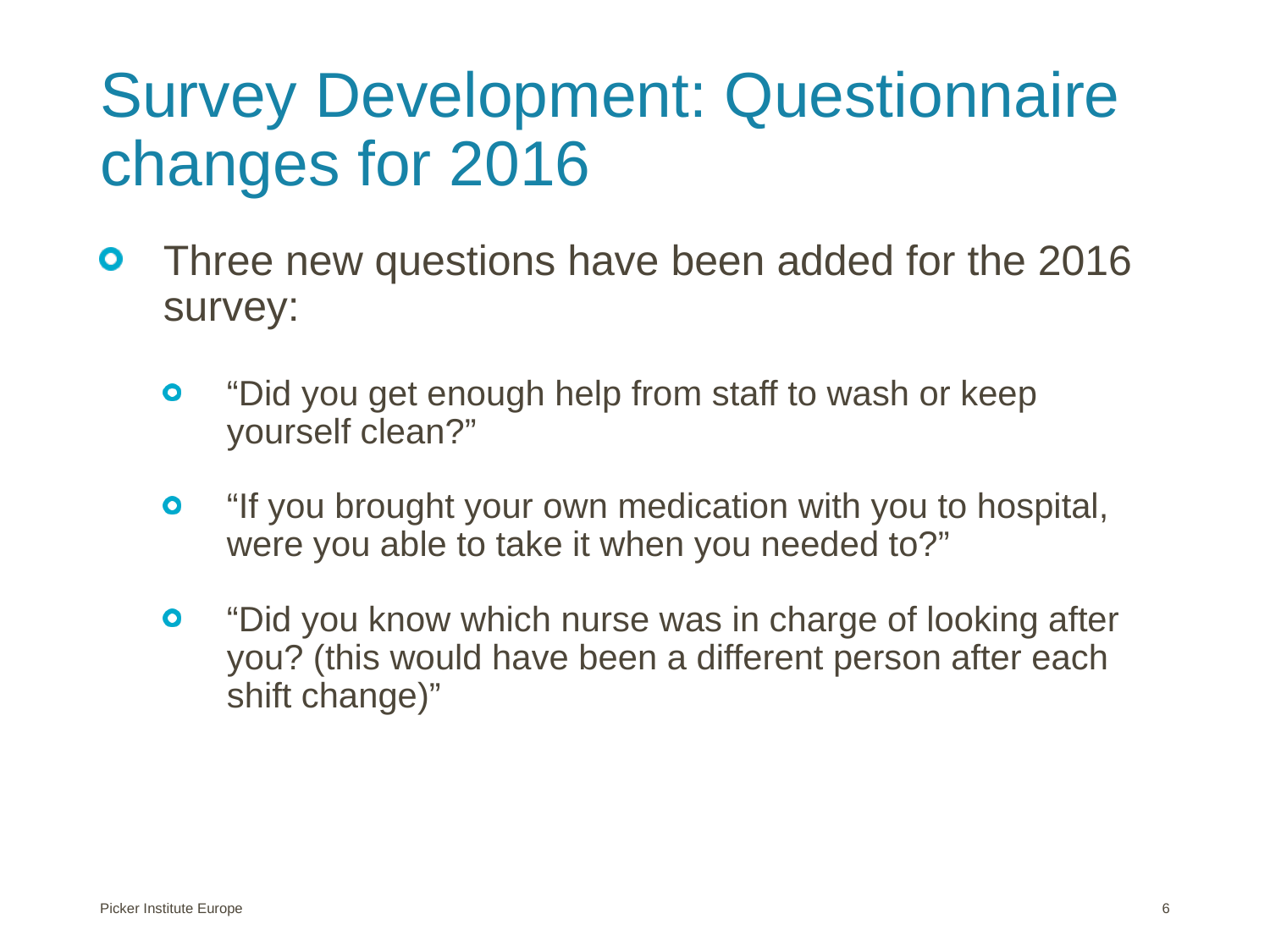

# Survey Development: Questionnaire changes for 2016

Three new questions have been added for the 2016 survey:

“Did you get enough help from staff to wash or keep yourself clean?”

“If you brought your own medication with you to hospital, were you able to take it when you needed to?”

“Did you know which nurse was in charge of looking after you? (this would have been a different person after each shift change)”

Picker Institute Europe
6